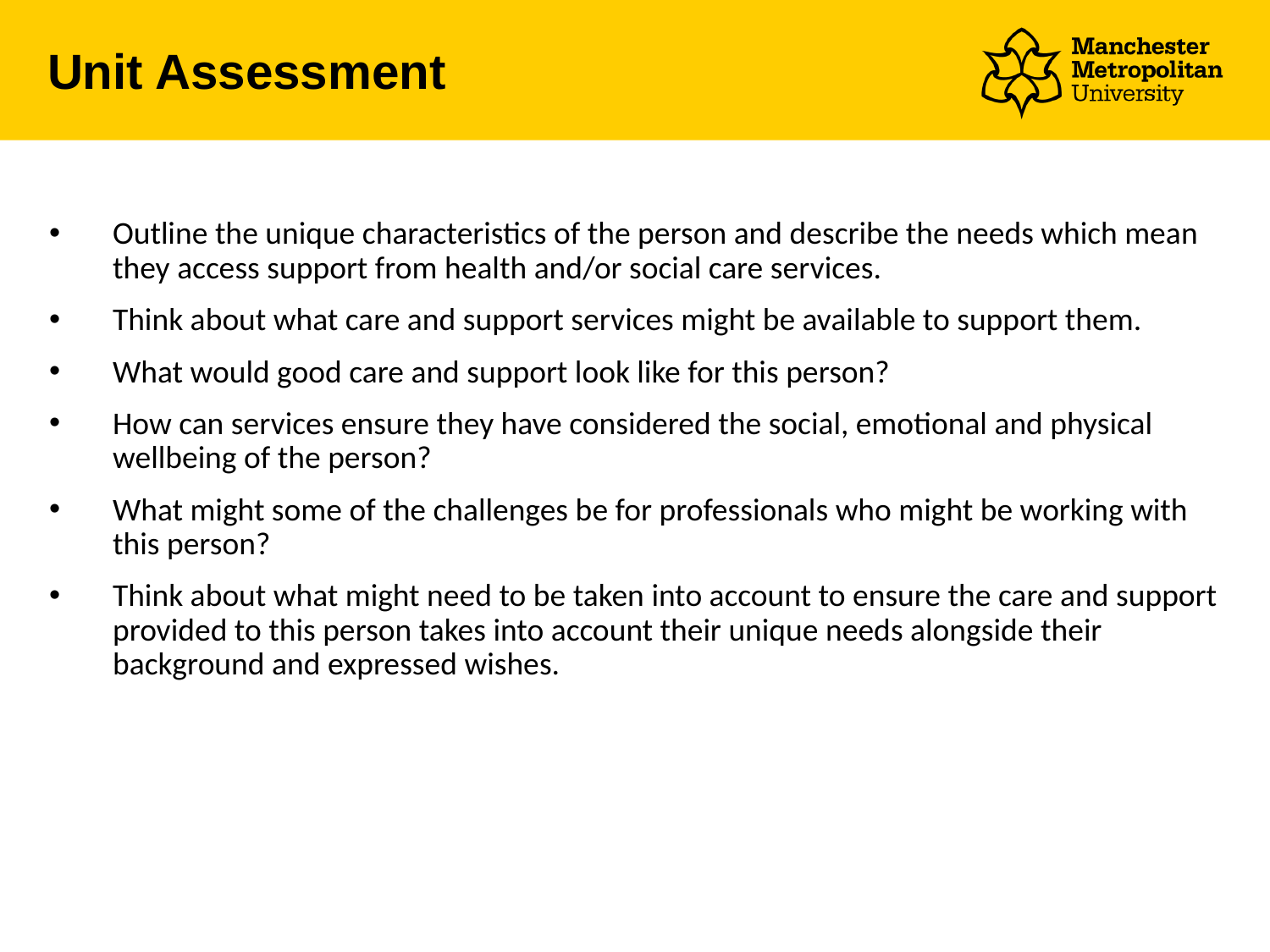

# Unit Assessment

Outline the unique characteristics of the person and describe the needs which mean they access support from health and/or social care services.
Think about what care and support services might be available to support them.
What would good care and support look like for this person?
How can services ensure they have considered the social, emotional and physical wellbeing of the person?
What might some of the challenges be for professionals who might be working with this person?
Think about what might need to be taken into account to ensure the care and support provided to this person takes into account their unique needs alongside their background and expressed wishes.